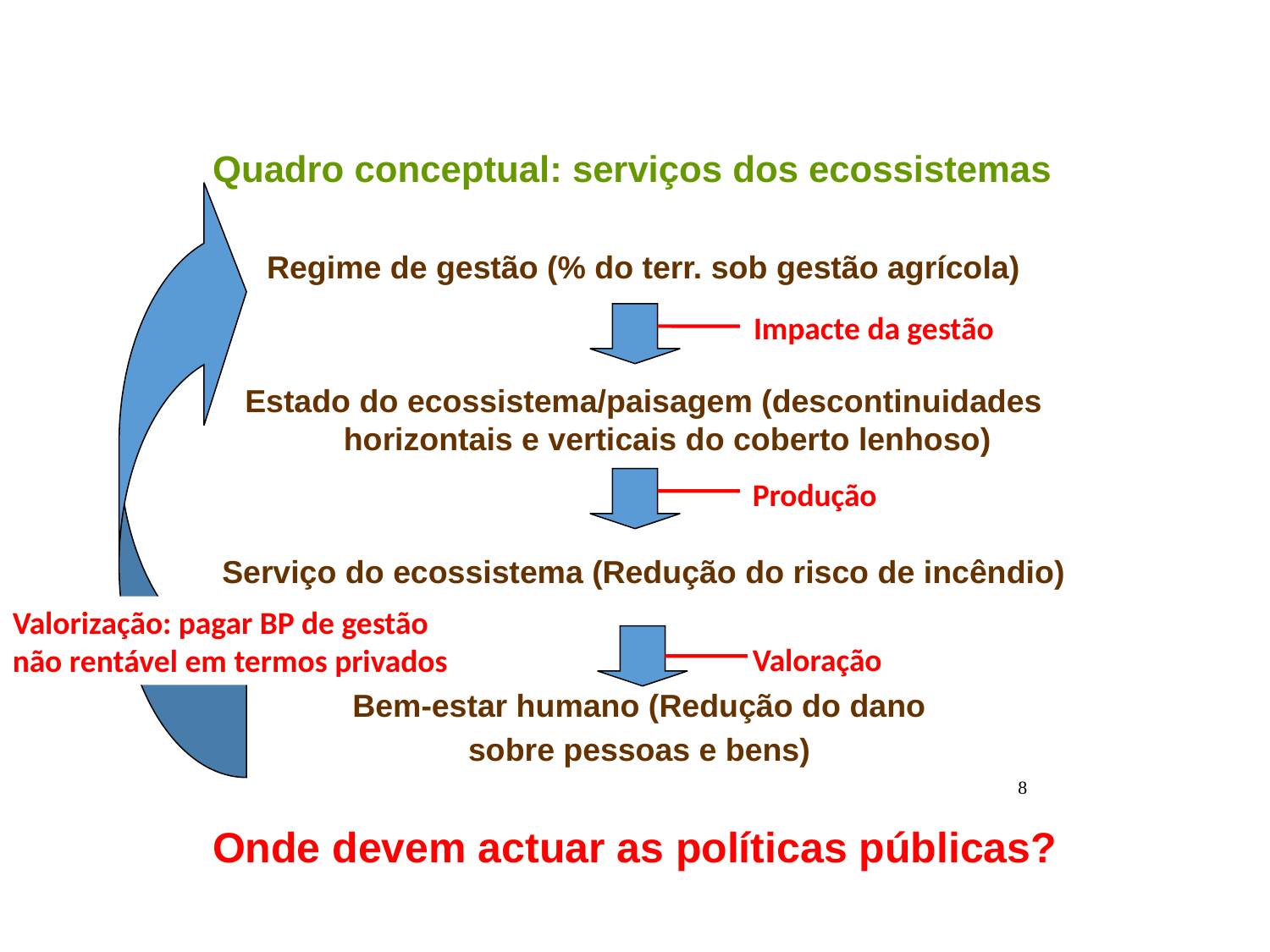

Quadro conceptual: serviços dos ecossistemas

Regime de gestão (% do terr. sob gestão agrícola)

Estado do ecossistema/paisagem (descontinuidades horizontais e verticais do coberto lenhoso)

Serviço do ecossistema (Redução do risco de incêndio)

Bem-estar humano (Redução do dano
sobre pessoas e bens)

Onde devem actuar as políticas públicas?

Impacte da gestão

Produção

Valorização: pagar BP de gestão não rentável em termos privados

Valoração

8